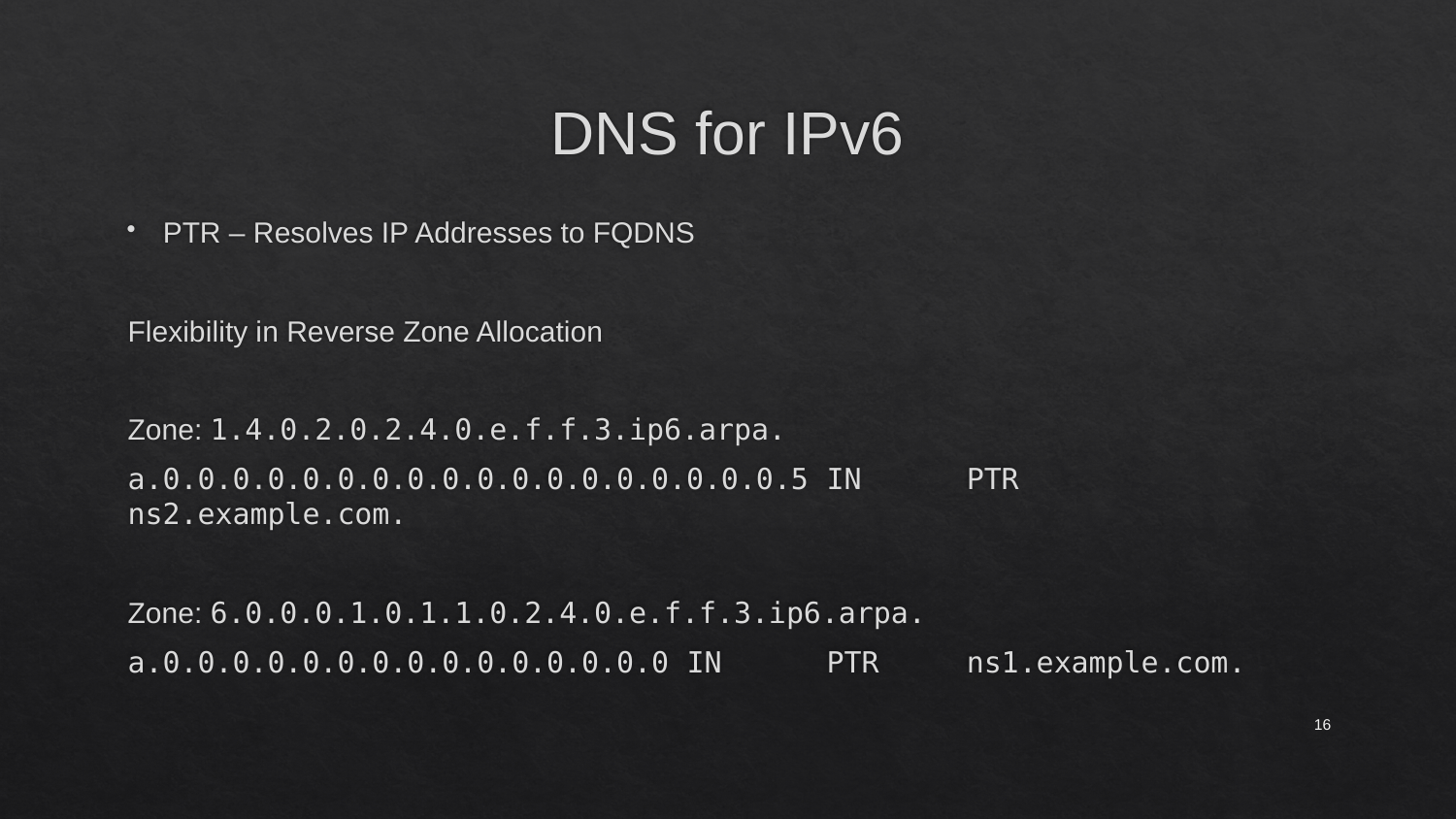

# DNS for IPv6
PTR – Resolves IP Addresses to FQDNS

Flexibility in Reverse Zone Allocation

Zone: 1.4.0.2.0.2.4.0.e.f.f.3.ip6.arpa.
a.0.0.0.0.0.0.0.0.0.0.0.0.0.0.0.0.0.0.5	IN	PTR	ns2.example.com.

Zone: 6.0.0.0.1.0.1.1.0.2.4.0.e.f.f.3.ip6.arpa.
a.0.0.0.0.0.0.0.0.0.0.0.0.0.0.0		IN	PTR	ns1.example.com.
16